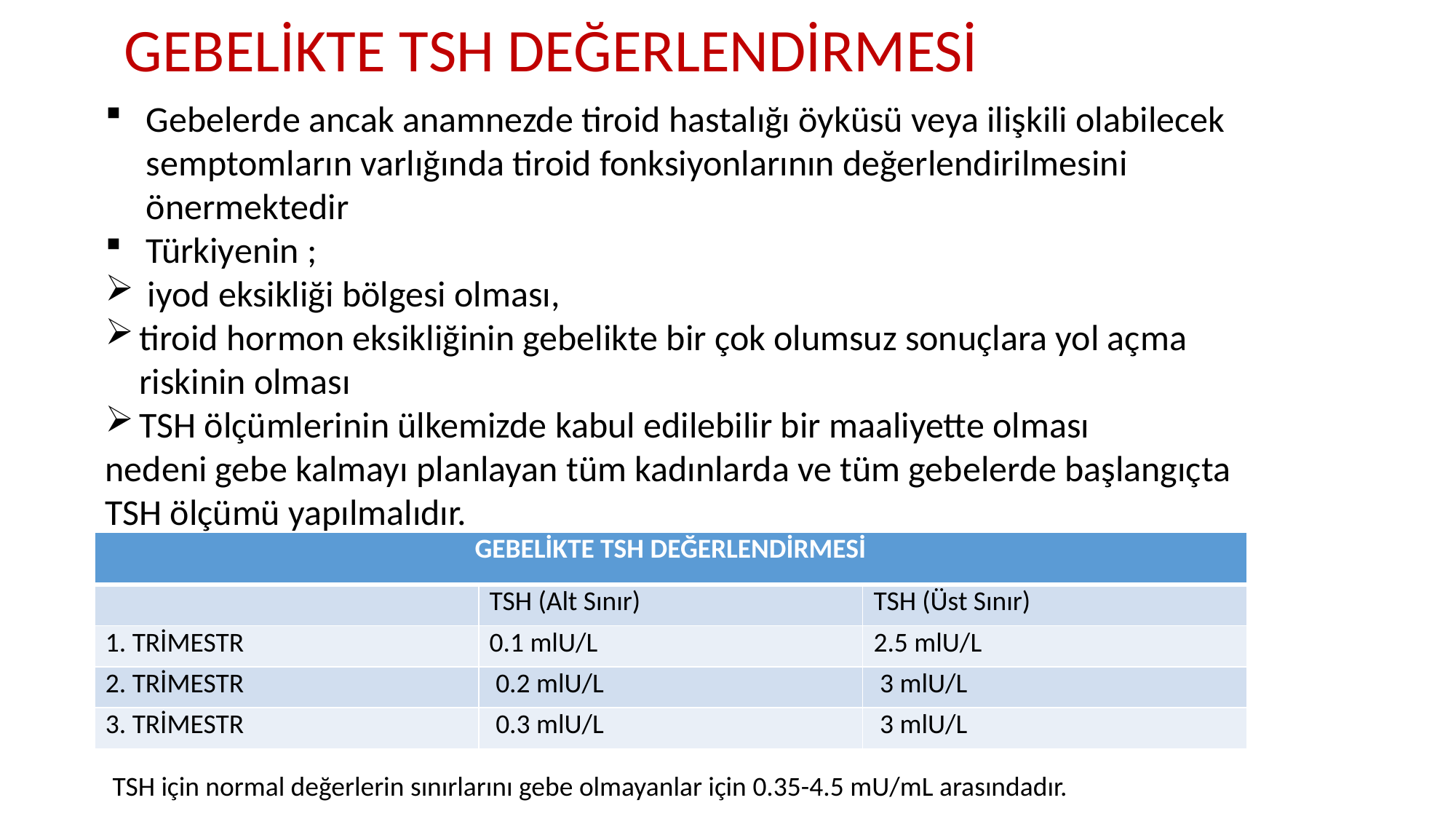

# GEBELİKTE TSH DEĞERLENDİRMESİ
Gebelerde ancak anamnezde tiroid hastalığı öyküsü veya ilişkili olabilecek semptomların varlığında tiroid fonksiyonlarının değerlendirilmesini önermektedir
Türkiyenin ;
 iyod eksikliği bölgesi olması,
tiroid hormon eksikliğinin gebelikte bir çok olumsuz sonuçlara yol açma riskinin olması
TSH ölçümlerinin ülkemizde kabul edilebilir bir maaliyette olması
nedeni gebe kalmayı planlayan tüm kadınlarda ve tüm gebelerde başlangıçta TSH ölçümü yapılmalıdır.

| GEBELİKTE TSH DEĞERLENDİRMESİ |  |  |
| --- | --- | --- |
|  | TSH (Alt Sınır) | TSH (Üst Sınır) |
| 1. TRİMESTR | 0.1 mlU/L | 2.5 mlU/L |
| 2. TRİMESTR | 0.2 mlU/L | 3 mlU/L |
| 3. TRİMESTR | 0.3 mlU/L | 3 mlU/L |

TSH için normal değerlerin sınırlarını gebe olmayanlar için 0.35-4.5 mU/mL arasındadır.